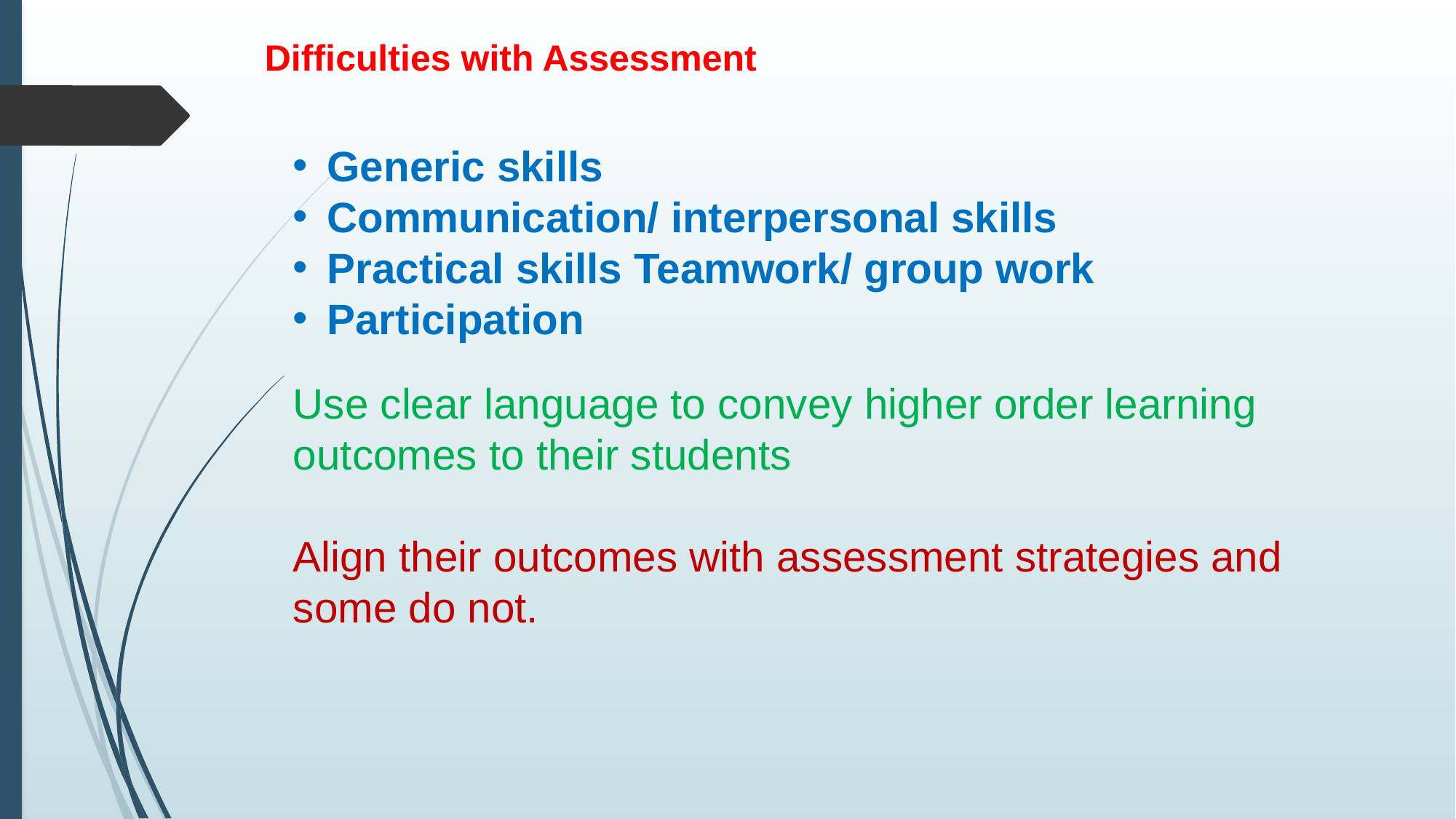

Difficulties with Assessment
Generic skills
Communication/ interpersonal skills
Practical skills Teamwork/ group work
Participation
Use clear language to convey higher order learning outcomes to their students

Align their outcomes with assessment strategies and some do not.